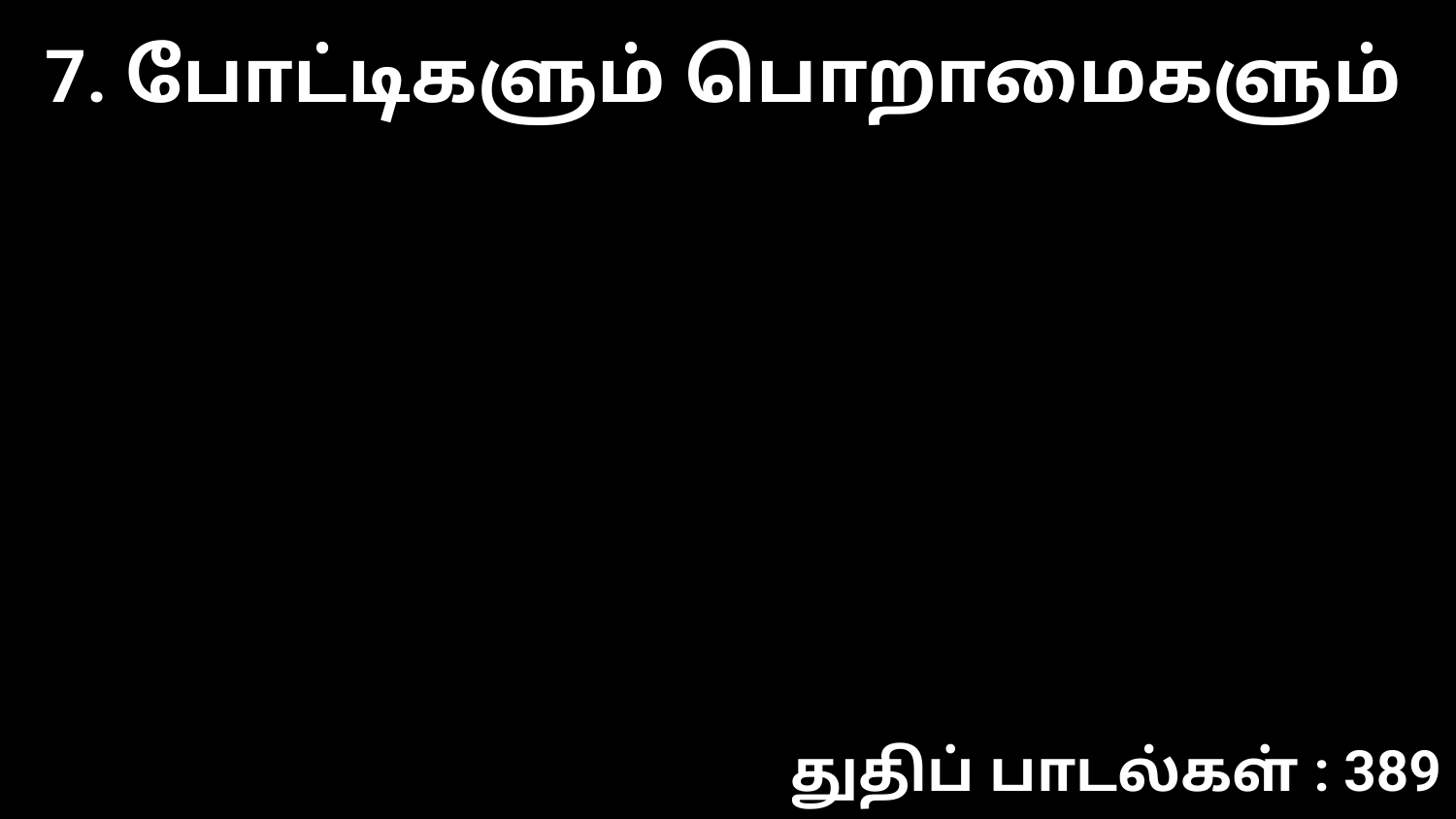

7. போட்டிகளும் பொறாமைகளும்
துதிப் பாடல்கள் : 389